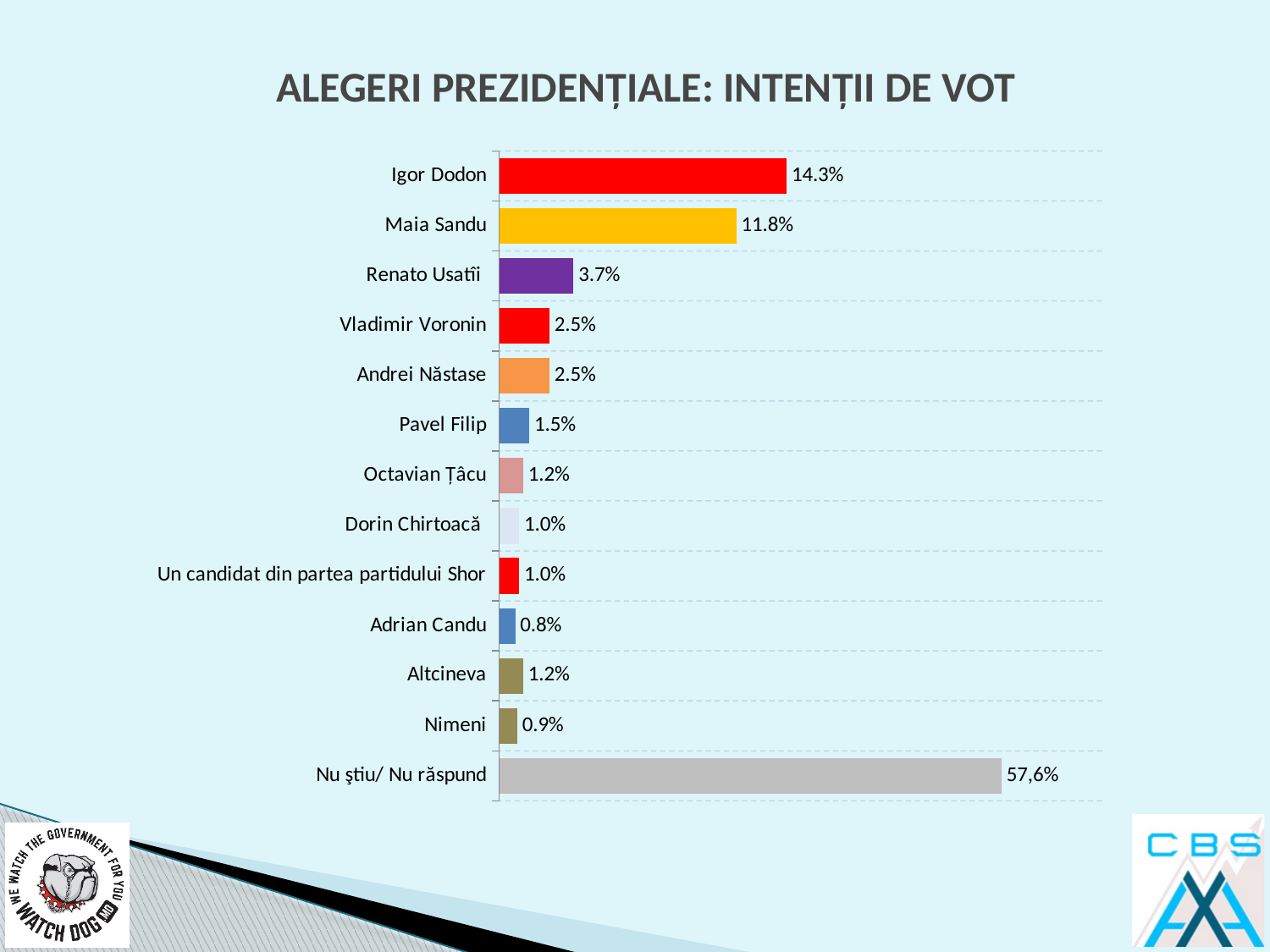

# ALEGERI PREZIDENȚIALE: INTENȚII DE VOT

### Chart

| Category |  |
|---|---|
| Nu ştiu/ Nu răspund | 0.25 |
| Nimeni | 0.009 |
| Altcineva | 0.012 |
| Adrian Candu | 0.008 |
| Un candidat din partea partidului Shor | 0.01 |
| Dorin Chirtoacă  | 0.01 |
| Octavian Țâcu | 0.012 |
| Pavel Filip | 0.015 |
| Andrei Năstase | 0.025 |
| Vladimir Voronin | 0.025 |
| Renato Usatîi  | 0.037 |
| Maia Sandu | 0.118 |
| Igor Dodon | 0.143 |